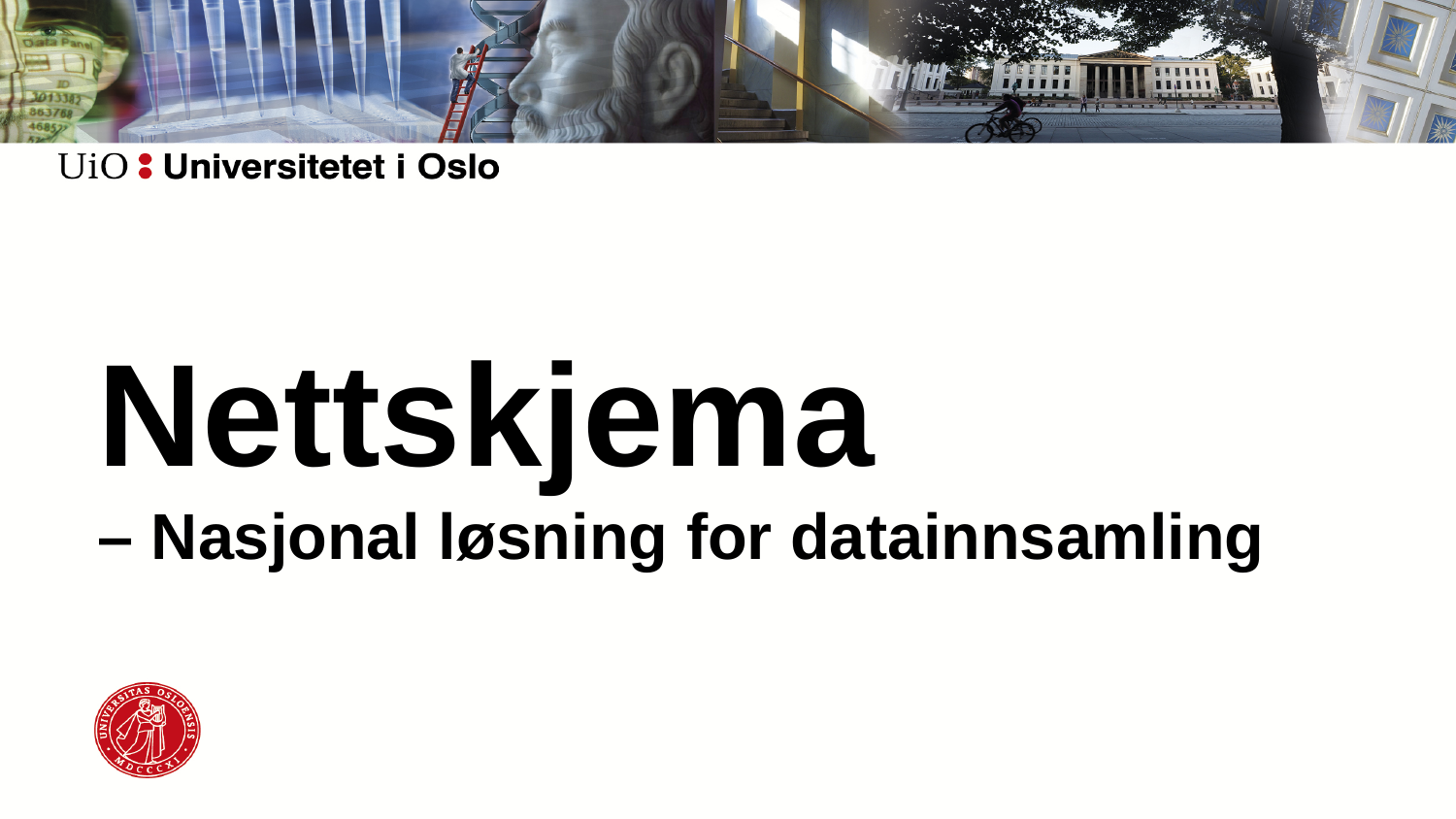

# Nettskjema – Nasjonal løsning for datainnsamling